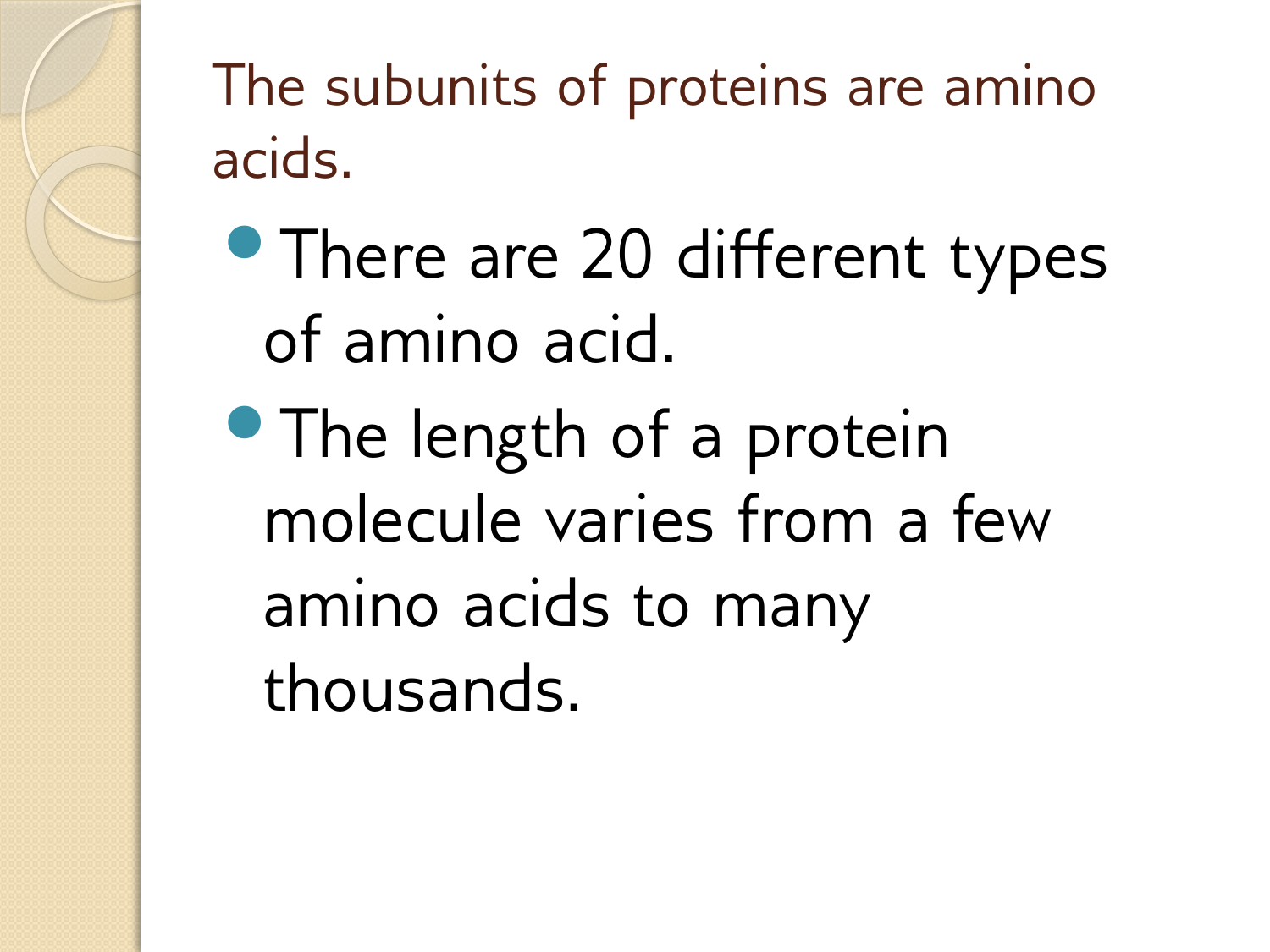

# The subunits of proteins are amino acids.
There are 20 different types of amino acid.
The length of a protein molecule varies from a few amino acids to many thousands.